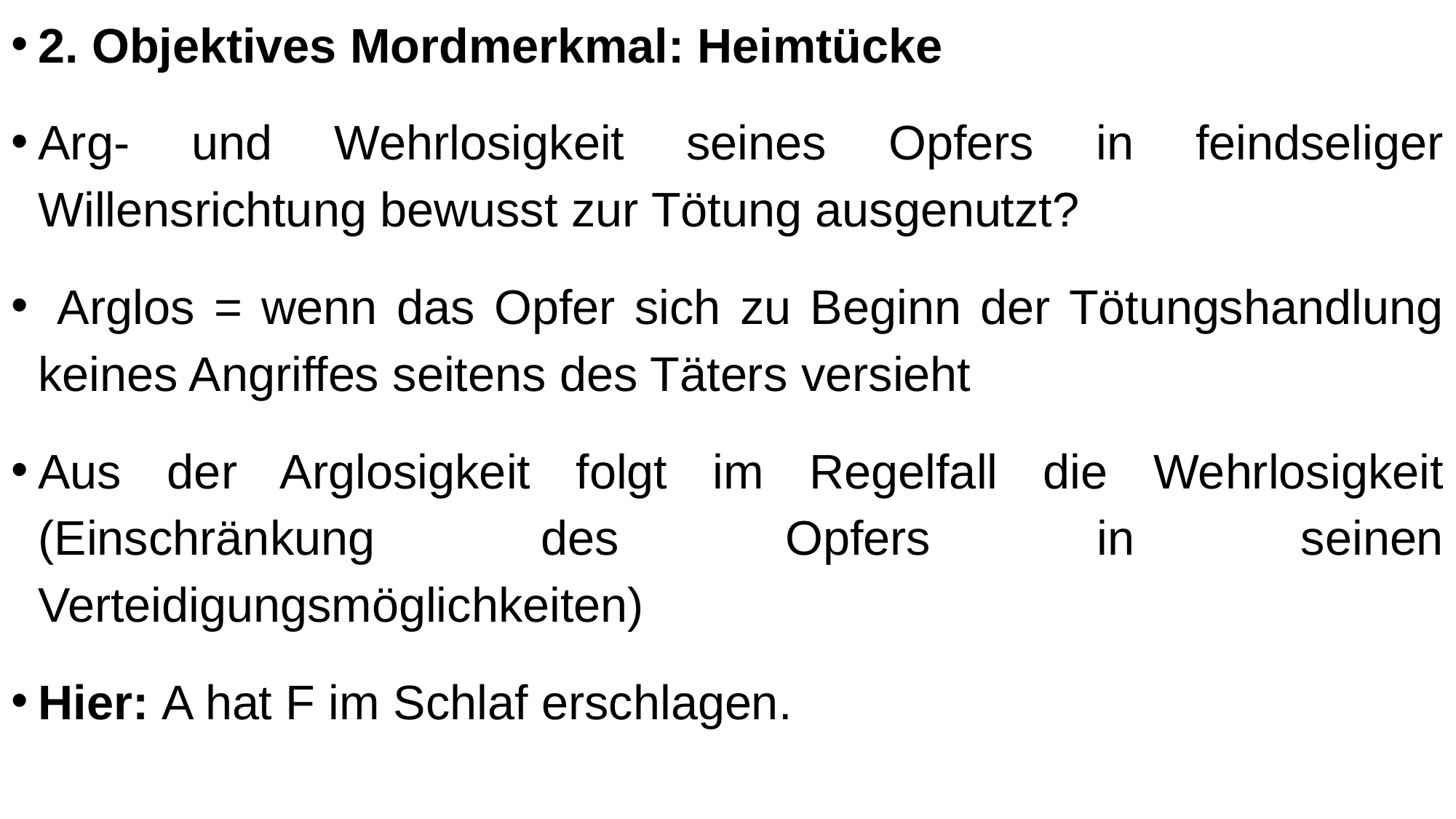

2. Objektives Mordmerkmal: Heimtücke
Arg- und Wehrlosigkeit seines Opfers in feindseliger Willensrichtung bewusst zur Tötung ausgenutzt?
 Arglos = wenn das Opfer sich zu Beginn der Tötungshandlung keines Angriffes seitens des Täters versieht
Aus der Arglosigkeit folgt im Regelfall die Wehrlosigkeit (Einschränkung des Opfers in seinen Verteidigungsmöglichkeiten)
Hier: A hat F im Schlaf erschlagen.